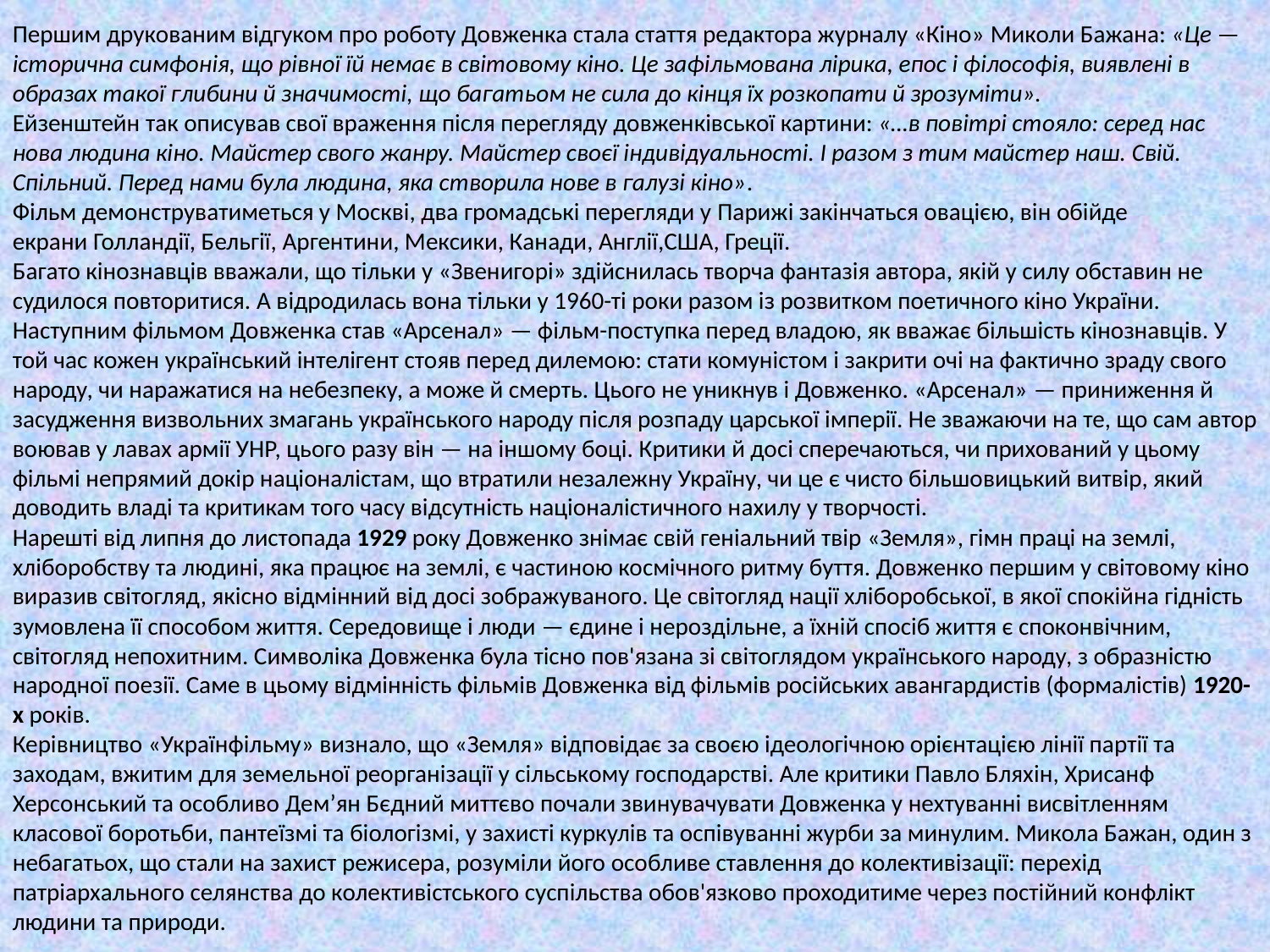

Першим друкованим відгуком про роботу Довженка стала стаття редактора журналу «Кіно» Миколи Бажана: «Це — історична симфонія, що рівної їй немає в світовому кіно. Це зафільмована лірика, епос і філософія, виявлені в образах такої глибини й значимості, що багатьом не сила до кінця їх розкопати й зрозуміти».
Ейзенштейн так описував свої враження після перегляду довженківської картини: «…в повітрі стояло: серед нас нова людина кіно. Майстер свого жанру. Майстер своєї індивідуальності. І разом з тим майстер наш. Свій. Спільний. Перед нами була людина, яка створила нове в галузі кіно».
Фільм демонструватиметься у Москві, два громадські перегляди у Парижі закінчаться овацією, він обійде екрани Голландії, Бельгії, Аргентини, Мексики, Канади, Англії,США, Греції.
Багато кінознавців вважали, що тільки у «Звенигорі» здійснилась творча фантазія автора, якій у силу обставин не судилося повторитися. А відродилась вона тільки у 1960-ті роки разом із розвитком поетичного кіно України.
Наступним фільмом Довженка став «Арсенал» — фільм-поступка перед владою, як вважає більшість кінознавців. У той час кожен український інтелігент стояв перед дилемою: стати комуністом і закрити очі на фактично зраду свого народу, чи наражатися на небезпеку, а може й смерть. Цього не уникнув і Довженко. «Арсенал» — приниження й засудження визвольних змагань українського народу після розпаду царської імперії. Не зважаючи на те, що сам автор воював у лавах армії УНР, цього разу він — на іншому боці. Критики й досі сперечаються, чи прихований у цьому фільмі непрямий докір націоналістам, що втратили незалежну Україну, чи це є чисто більшовицький витвір, який доводить владі та критикам того часу відсутність націоналістичного нахилу у творчості.
Нарешті від липня до листопада 1929 року Довженко знімає свій геніальний твір «Земля», гімн праці на землі, хліборобству та людині, яка працює на землі, є частиною космічного ритму буття. Довженко першим у світовому кіно виразив світогляд, якісно відмінний від досі зображуваного. Це світогляд нації хліборобської, в якої спокійна гідність зумовлена її способом життя. Середовище і люди — єдине і нероздільне, а їхній спосіб життя є споконвічним, світогляд непохитним. Символіка Довженка була тісно пов'язана зі світоглядом українського народу, з образністю народної поезії. Саме в цьому відмінність фільмів Довженка від фільмів російських авангардистів (формалістів) 1920-х років.
Керівництво «Українфільму» визнало, що «Земля» відповідає за своєю ідеологічною орієнтацією лінії партії та заходам, вжитим для земельної реорганізації у сільському господарстві. Але критики Павло Бляхін, Хрисанф Херсонський та особливо Дем’ян Бєдний миттєво почали звинувачувати Довженка у нехтуванні висвітленням класової боротьби, пантеїзмі та біологізмі, у захисті куркулів та оспівуванні журби за минулим. Микола Бажан, один з небагатьох, що стали на захист режисера, розуміли його особливе ставлення до колективізації: перехід патріархального селянства до колективістського суспільства обов'язково проходитиме через постійний конфлікт людини та природи.